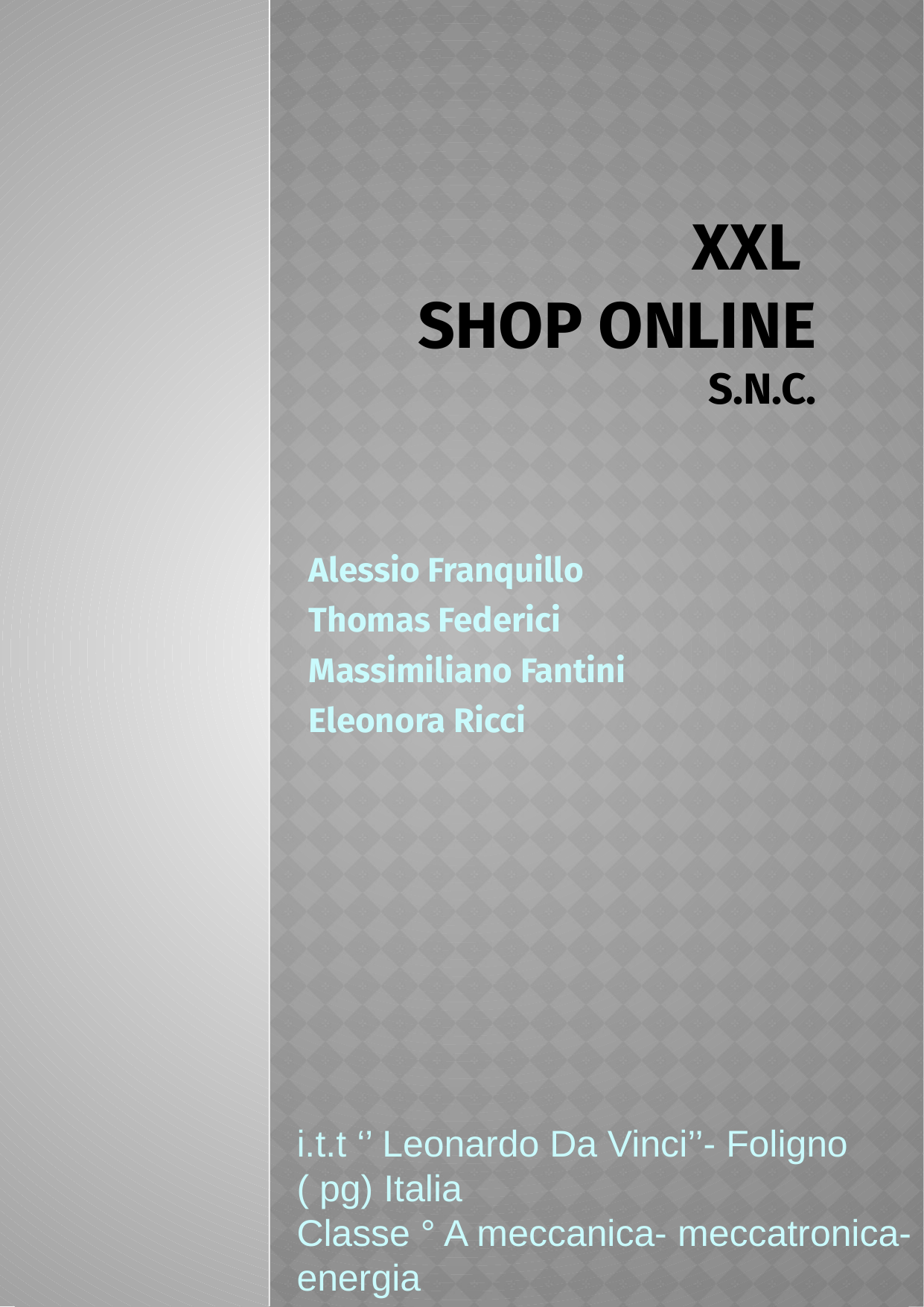

# Xxl shop online s.n.c.
Alessio Franquillo
Thomas Federici
Massimiliano Fantini
Eleonora Ricci
i.t.t ‘’ Leonardo Da Vinci’’- Foligno ( pg) Italia
Classe ° A meccanica- meccatronica- energia